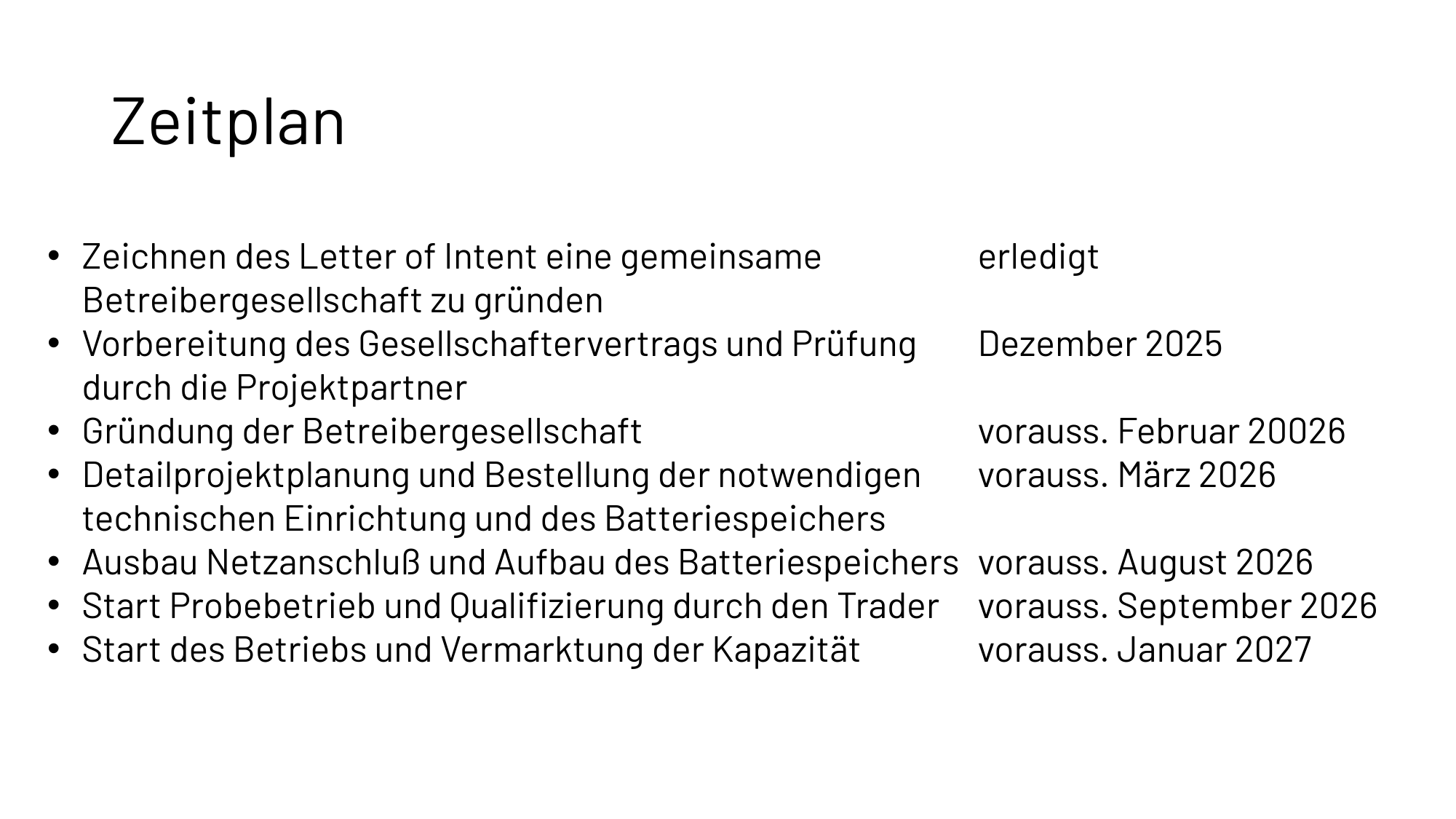

# Zeitplan
Zeichnen des Letter of Intent eine gemeinsame Betreibergesellschaft zu gründen
Vorbereitung des Gesellschaftervertrags und Prüfung durch die Projektpartner
Gründung der Betreibergesellschaft
Detailprojektplanung und Bestellung der notwendigen technischen Einrichtung und des Batteriespeichers
Ausbau Netzanschluß und Aufbau des Batteriespeichers
Start Probebetrieb und Qualifizierung durch den Trader
Start des Betriebs und Vermarktung der Kapazität
erledigt

Dezember 2025

vorauss. Februar 20026
vorauss. März 2026

vorauss. August 2026
vorauss. September 2026
vorauss. Januar 2027